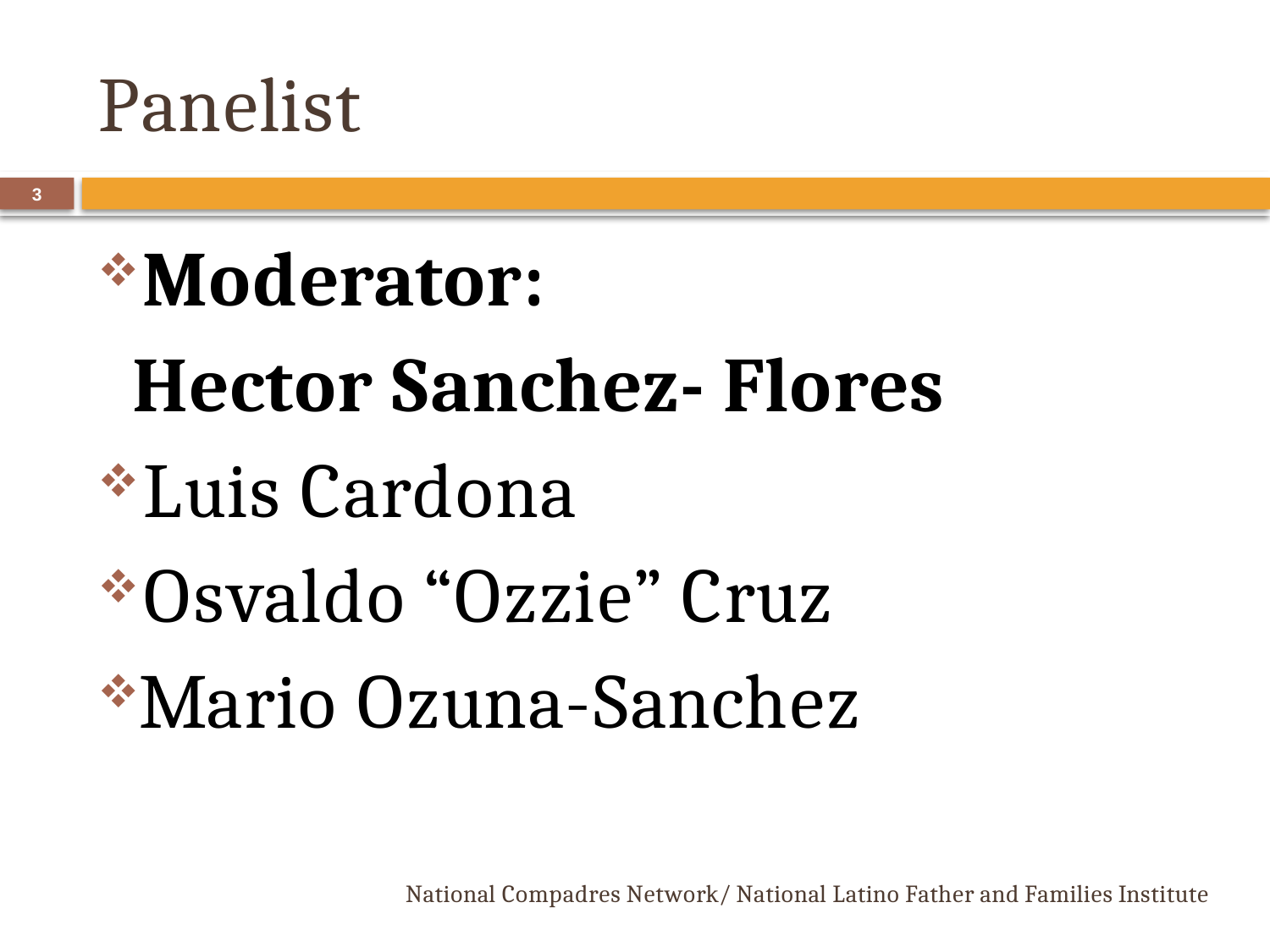

# Panelist
3
Moderator:
  Hector Sanchez- Flores
Luis Cardona
Osvaldo “Ozzie” Cruz
Mario Ozuna-Sanchez
National Compadres Network/ National Latino Father and Families Institute